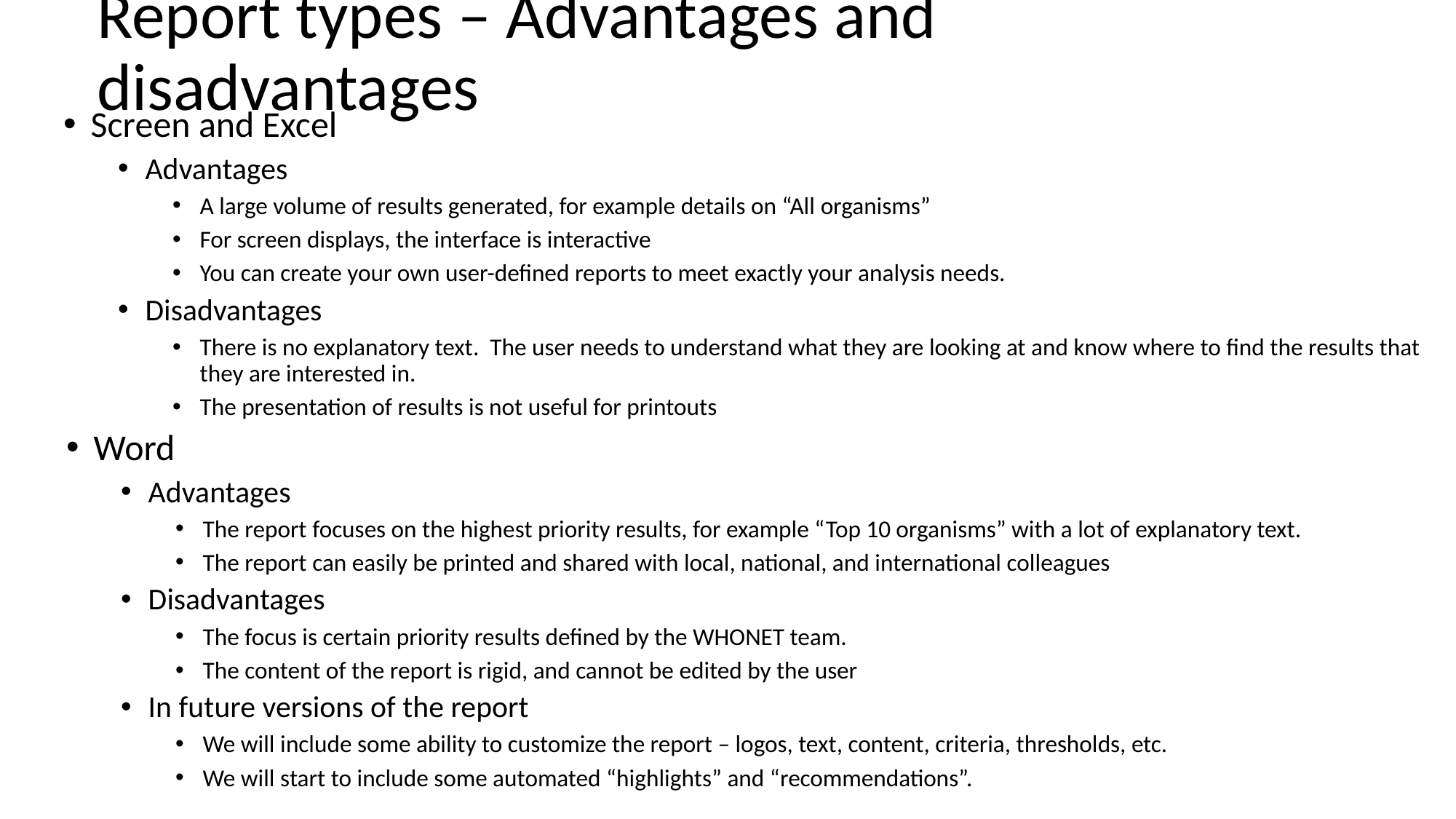

# Report types – Advantages and disadvantages
Screen and Excel
Advantages
A large volume of results generated, for example details on “All organisms”
For screen displays, the interface is interactive
You can create your own user-defined reports to meet exactly your analysis needs.
Disadvantages
There is no explanatory text.  The user needs to understand what they are looking at and know where to find the results that they are interested in.
The presentation of results is not useful for printouts

Word
Advantages
The report focuses on the highest priority results, for example “Top 10 organisms” with a lot of explanatory text.
The report can easily be printed and shared with local, national, and international colleagues
Disadvantages
The focus is certain priority results defined by the WHONET team.
The content of the report is rigid, and cannot be edited by the user
In future versions of the report
We will include some ability to customize the report – logos, text, content, criteria, thresholds, etc.
We will start to include some automated “highlights” and “recommendations”.